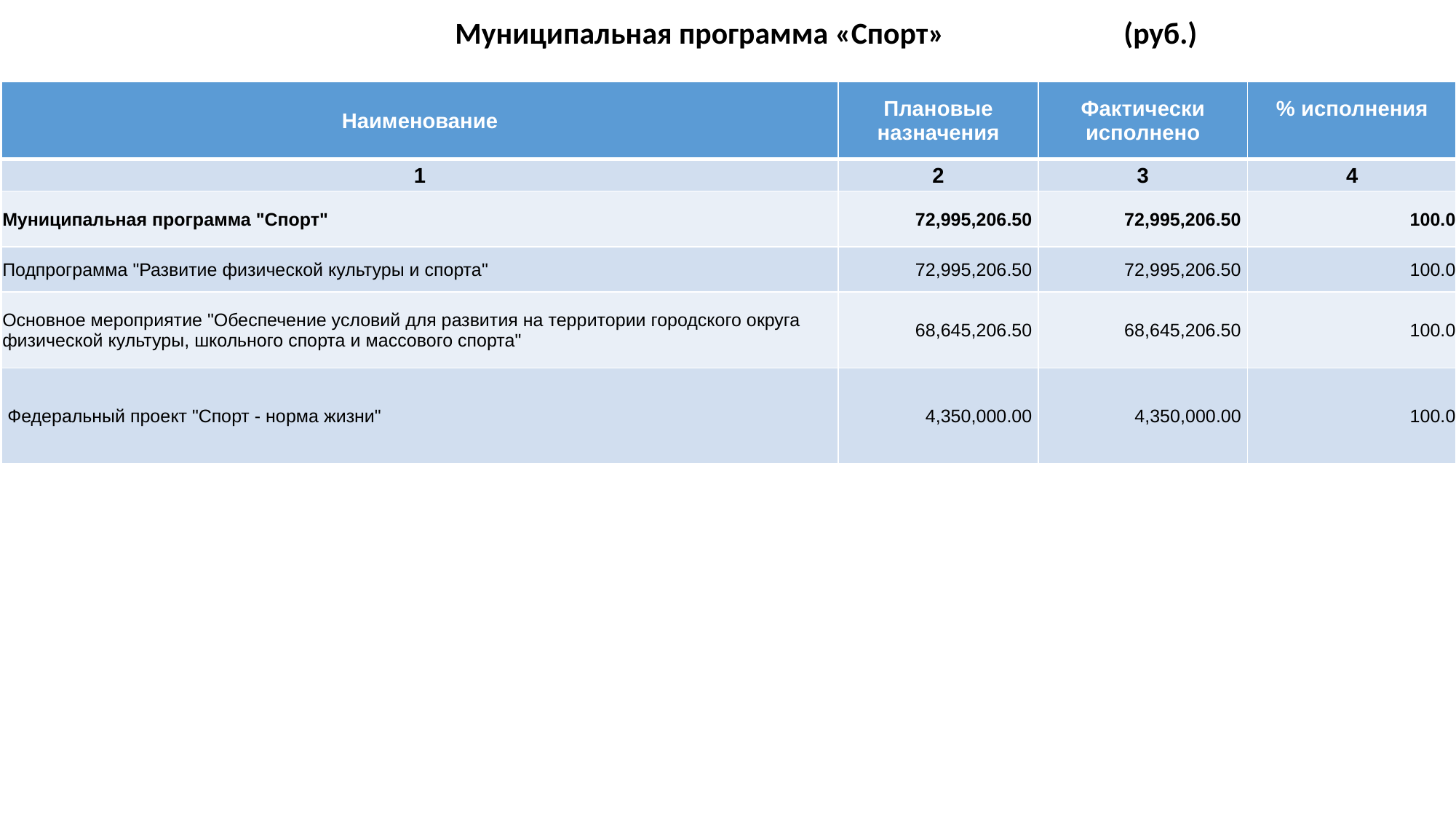

| Муниципальная программа «Спорт» (руб.) |
| --- |
| Наименование | Плановые назначения | Фактически исполнено | % исполнения |
| --- | --- | --- | --- |
| 1 | 2 | 3 | 4 |
| Муниципальная программа "Спорт" | 72,995,206.50 | 72,995,206.50 | 100.0 |
| Подпрограмма "Развитие физической культуры и спорта" | 72,995,206.50 | 72,995,206.50 | 100.0 |
| Основное мероприятие "Обеспечение условий для развития на территории городского округа физической культуры, школьного спорта и массового спорта" | 68,645,206.50 | 68,645,206.50 | 100.0 |
| Федеральный проект "Спорт - норма жизни" | 4,350,000.00 | 4,350,000.00 | 100.0 |